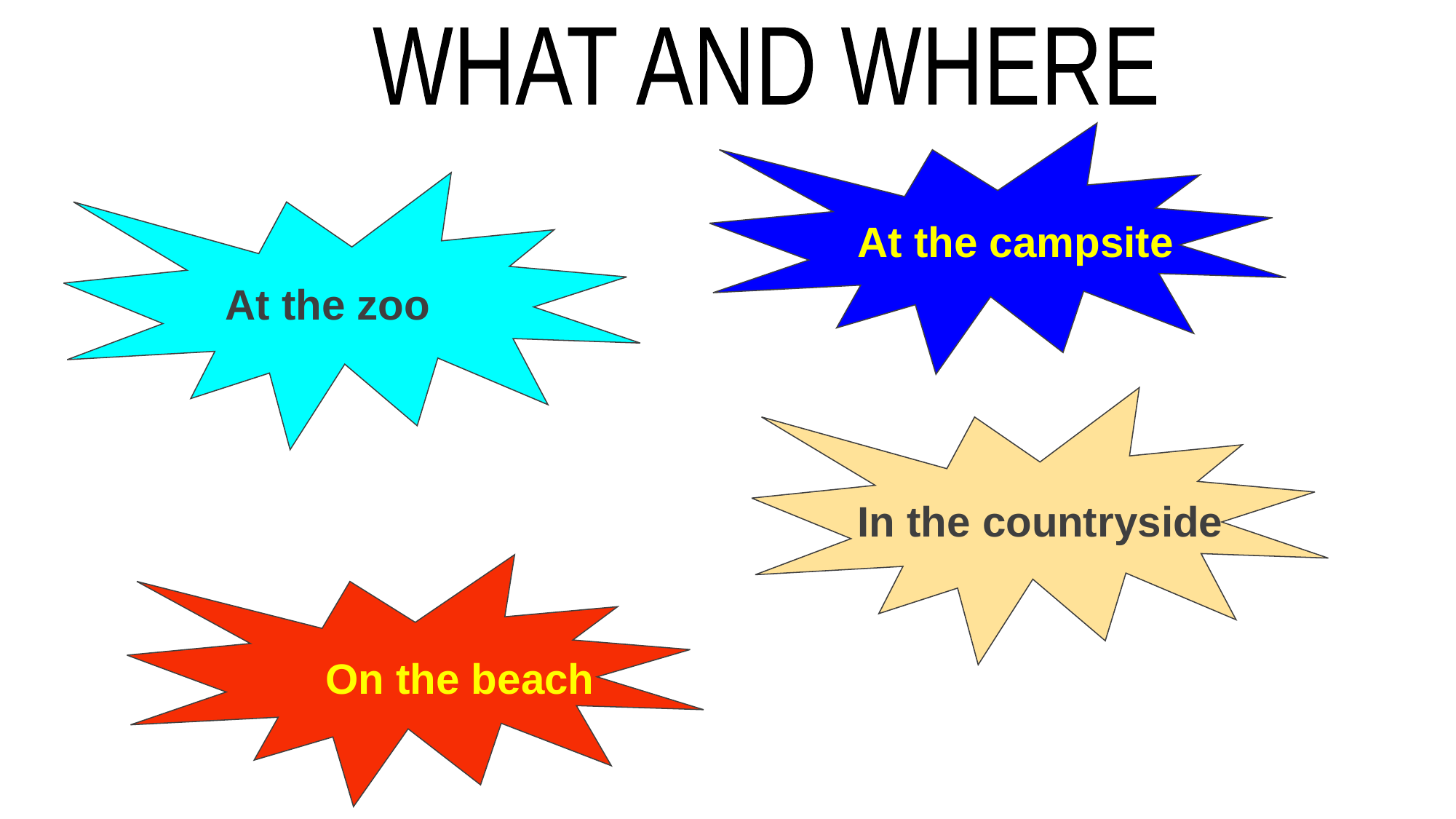

WHAT AND WHERE

At the campsite
At the zoo

In the countryside

On the beach